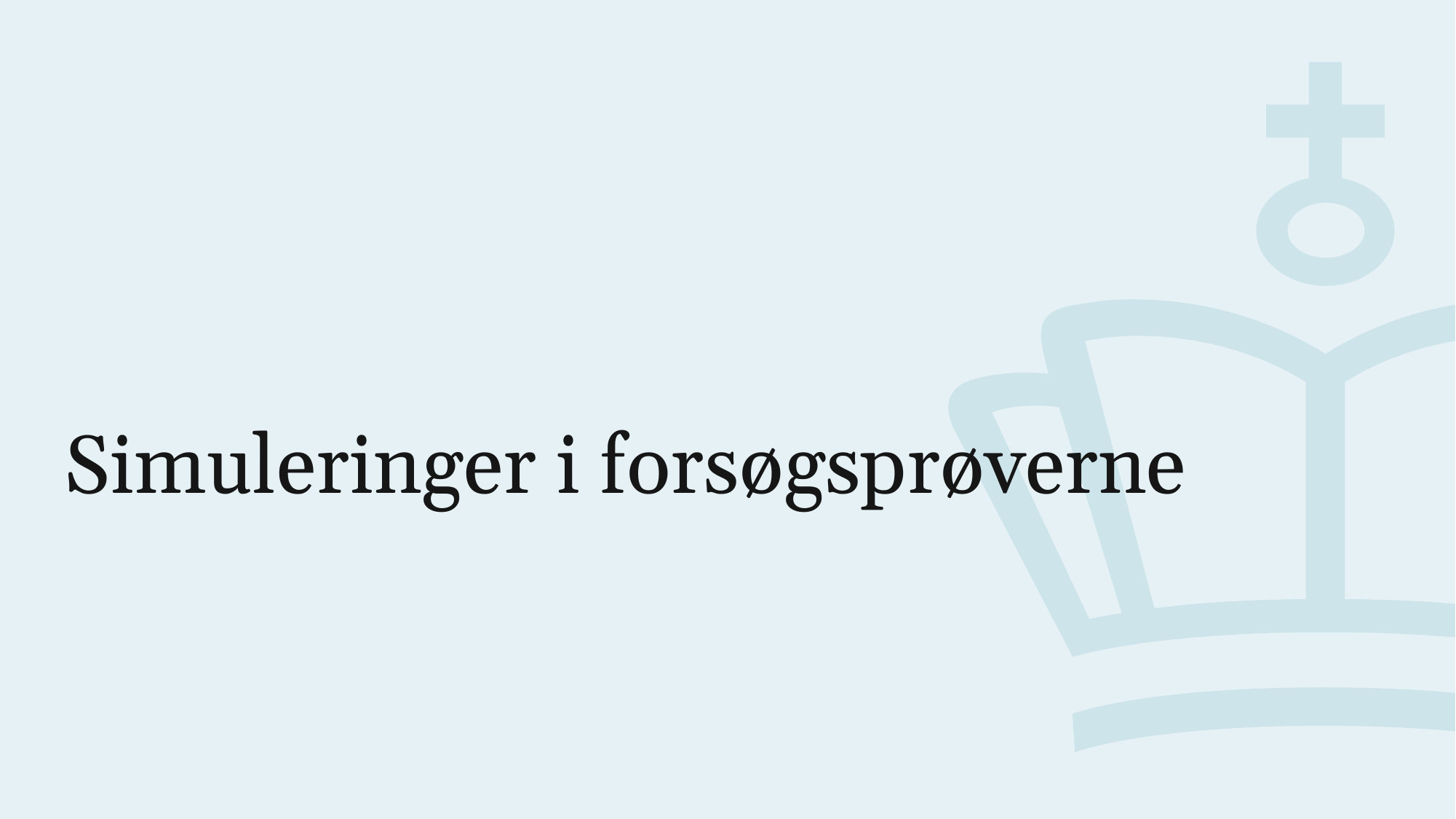

# Simuleringer i forsøgsprøverne
8. oktober 2020
8